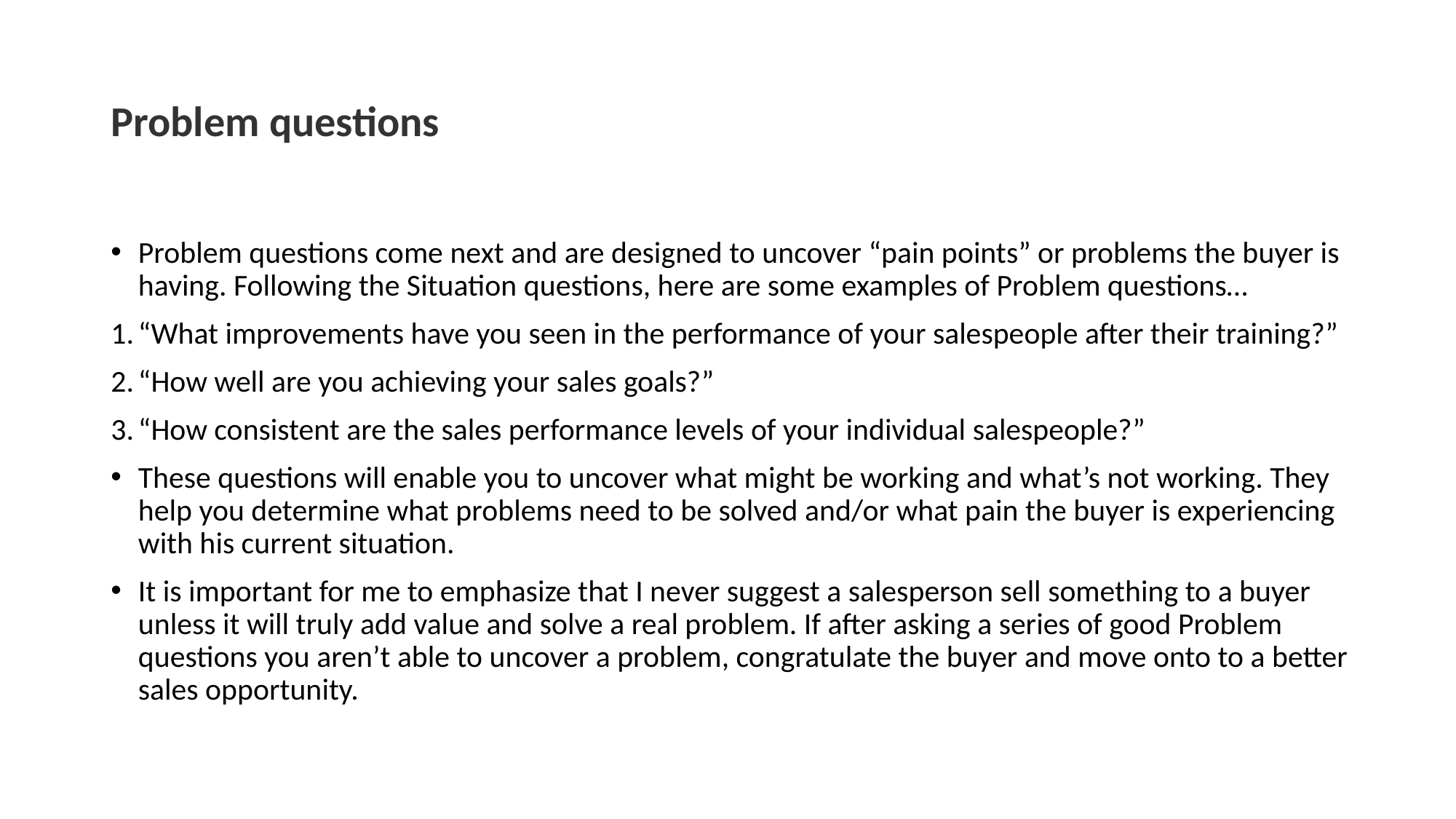

# Problem questions
Problem questions come next and are designed to uncover “pain points” or problems the buyer is having. Following the Situation questions, here are some examples of Problem questions…
“What improvements have you seen in the performance of your salespeople after their training?”
“How well are you achieving your sales goals?”
“How consistent are the sales performance levels of your individual salespeople?”
These questions will enable you to uncover what might be working and what’s not working. They help you determine what problems need to be solved and/or what pain the buyer is experiencing with his current situation.
It is important for me to emphasize that I never suggest a salesperson sell something to a buyer unless it will truly add value and solve a real problem. If after asking a series of good Problem questions you aren’t able to uncover a problem, congratulate the buyer and move onto to a better sales opportunity.